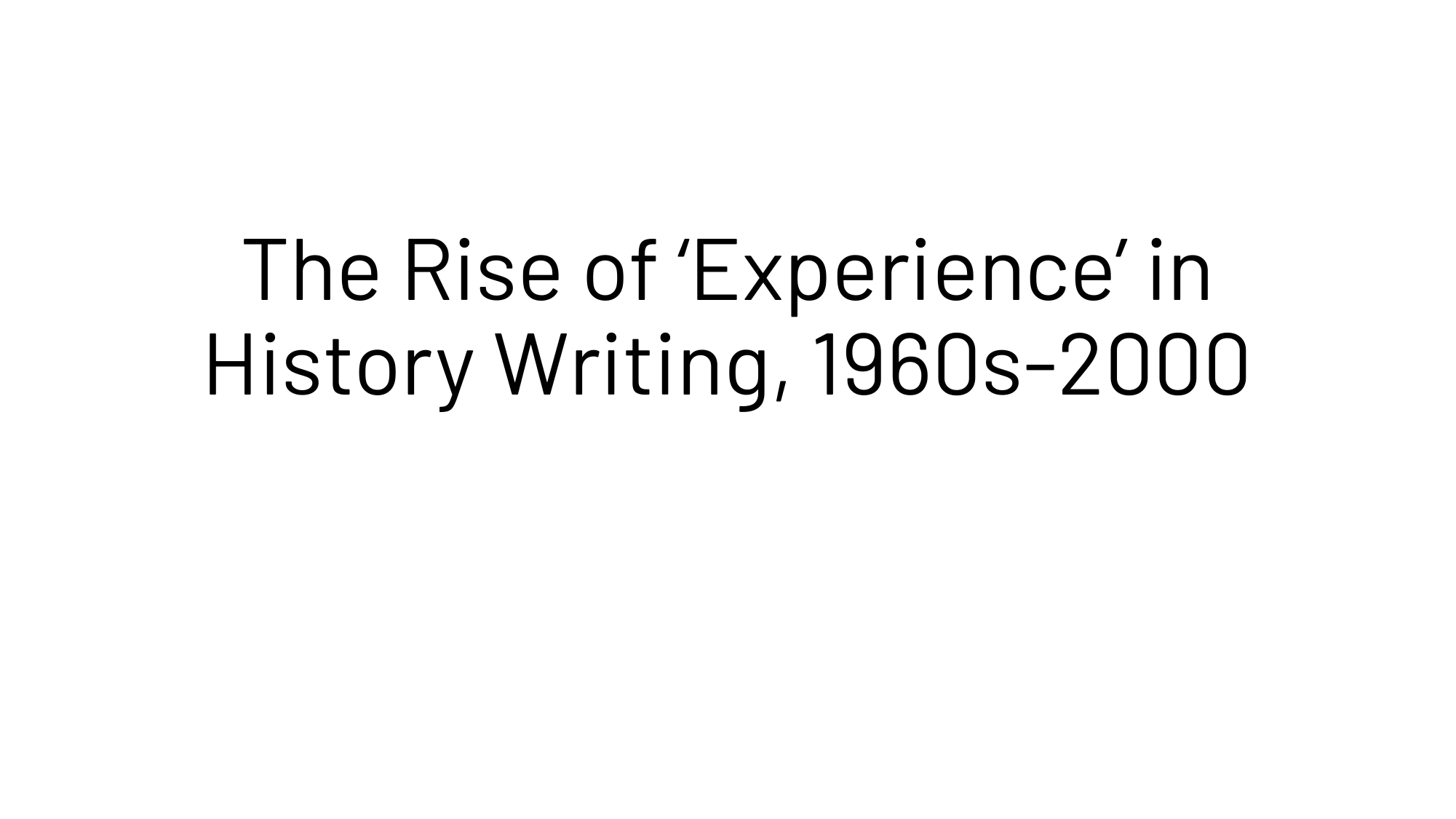

# The Rise of ‘Experience’ in History Writing, 1960s-2000